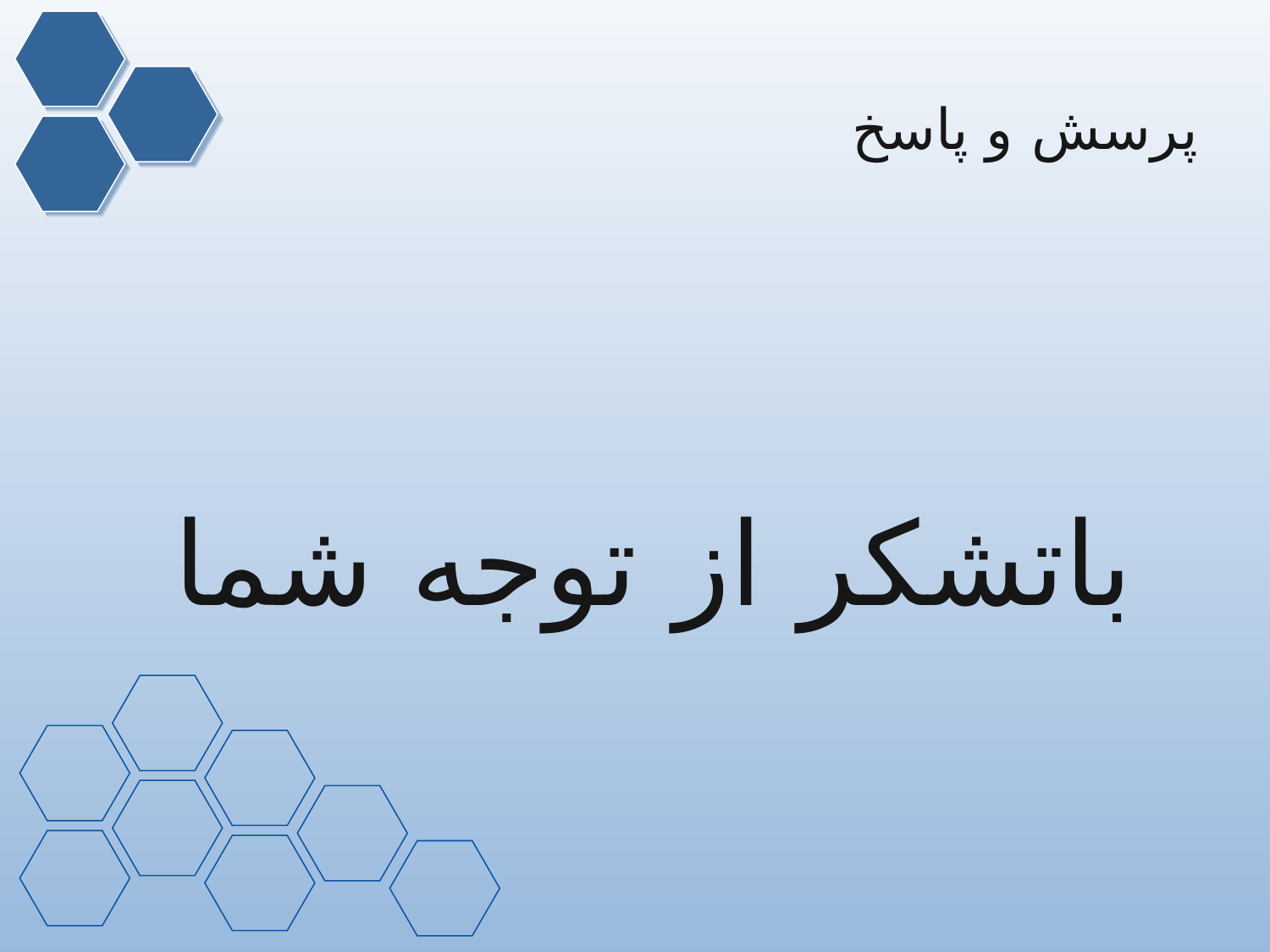

پرسش و پاسخ

باتشکر از توجه شما